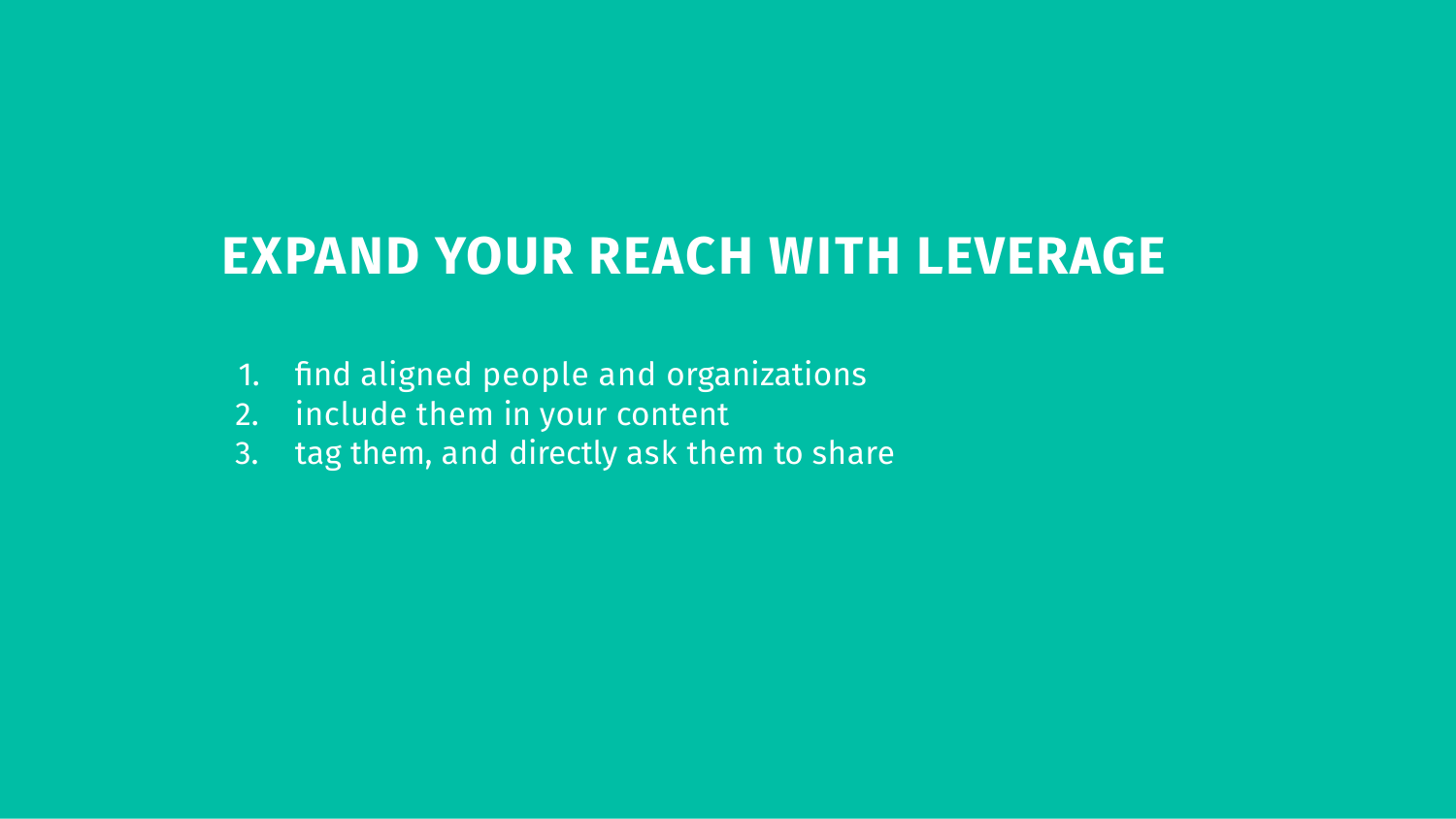

# EXPAND YOUR REACH WITH LEVERAGE
ﬁnd aligned people and organizations
include them in your content
tag them, and directly ask them to share